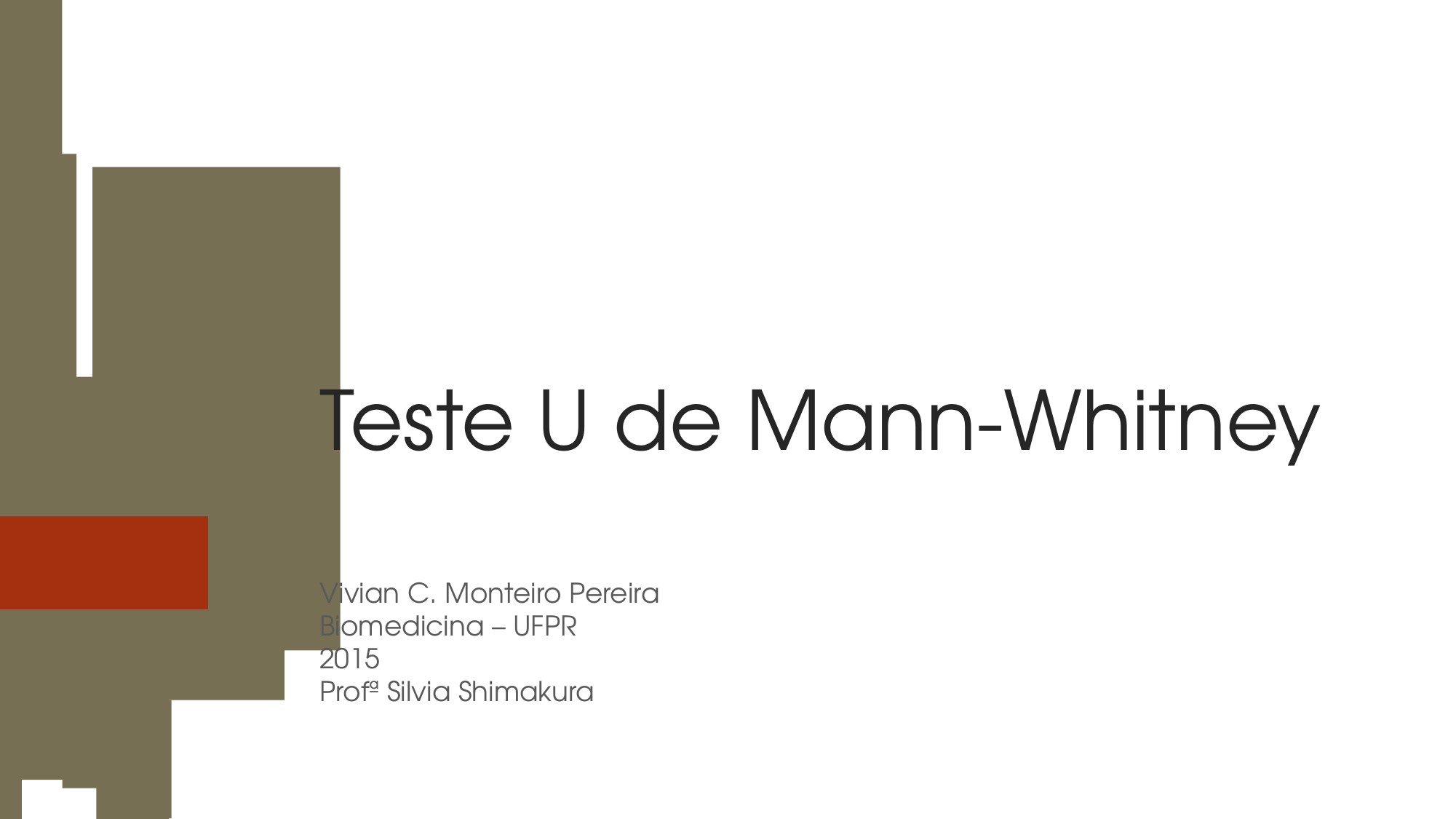

Teste U de Mann-Whitney
Vivian C. Monteiro Pereira
Biomedicina – UFPR
2015
Profª Silvia Shimakura